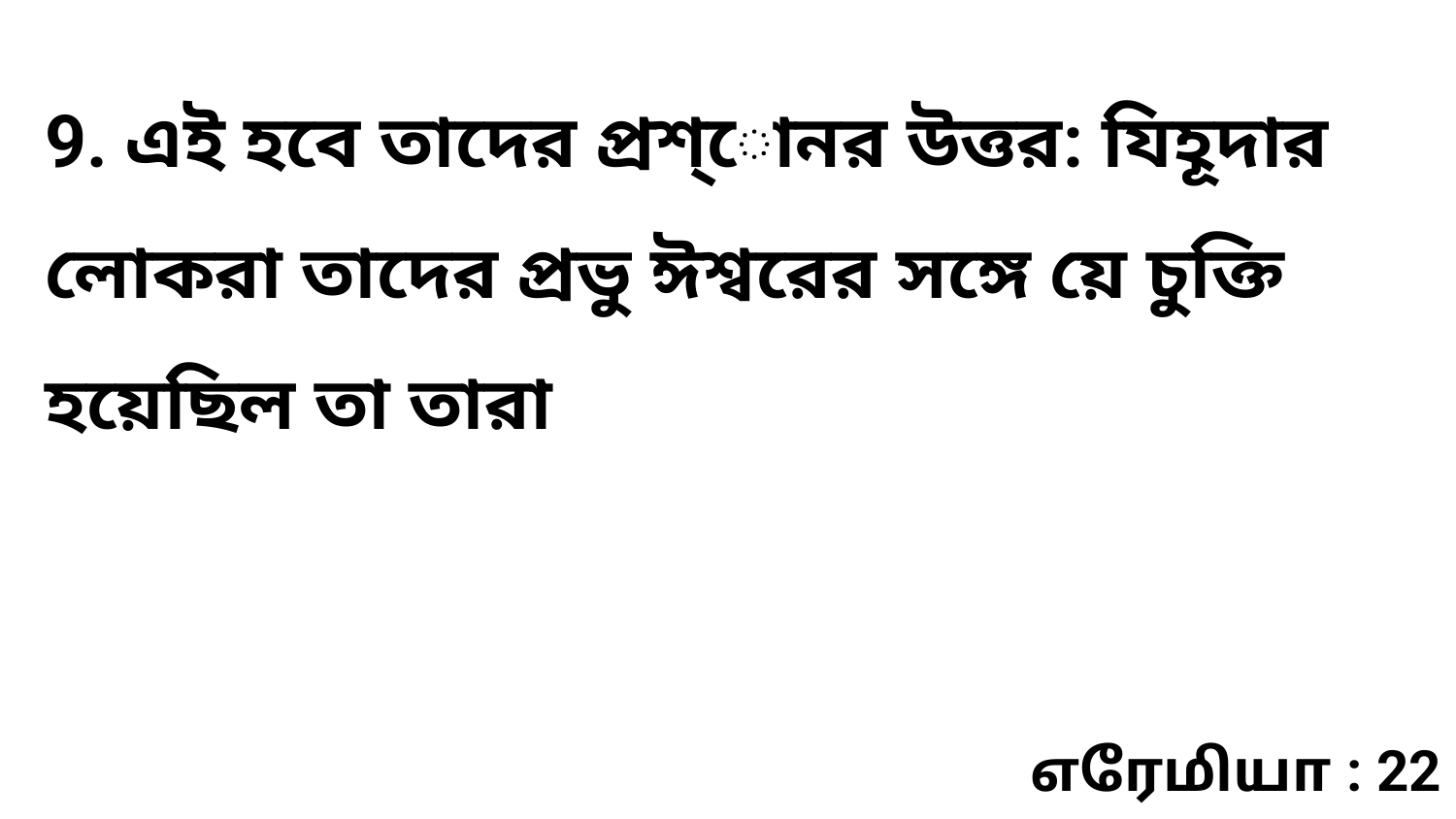

9. এই হবে তাদের প্রশ্োনর উত্তর: যিহূদার লোকরা তাদের প্রভু ঈশ্বরের সঙ্গে য়ে চুক্তি হয়েছিল তা তারা
எரேமியா : 22